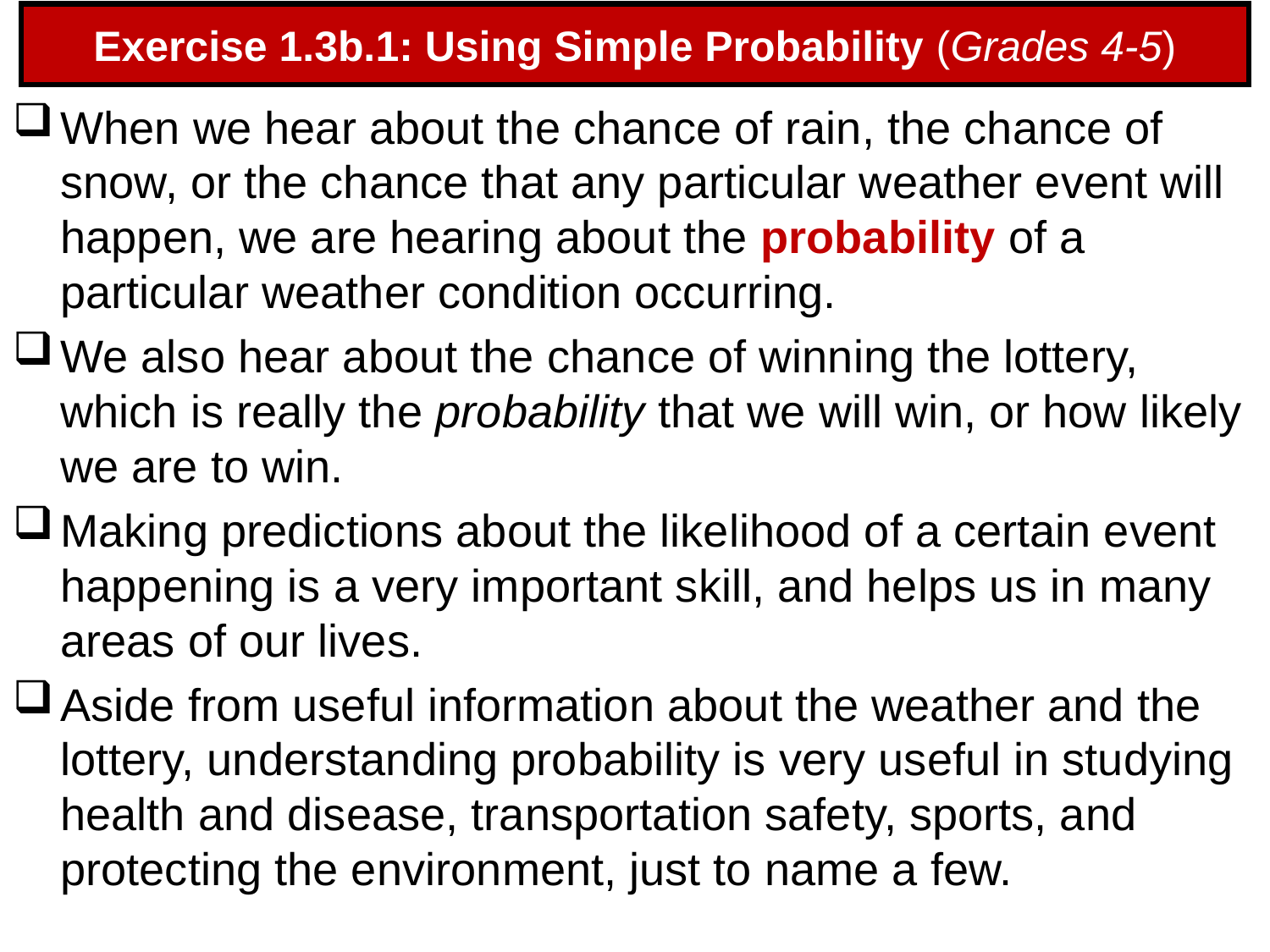

# Exercise 1.3b.1: Using Simple Probability (Grades 4-5)
When we hear about the chance of rain, the chance of snow, or the chance that any particular weather event will happen, we are hearing about the probability of a particular weather condition occurring.
We also hear about the chance of winning the lottery, which is really the probability that we will win, or how likely we are to win.
Making predictions about the likelihood of a certain event happening is a very important skill, and helps us in many areas of our lives.
Aside from useful information about the weather and the lottery, understanding probability is very useful in studying health and disease, transportation safety, sports, and protecting the environment, just to name a few.
54